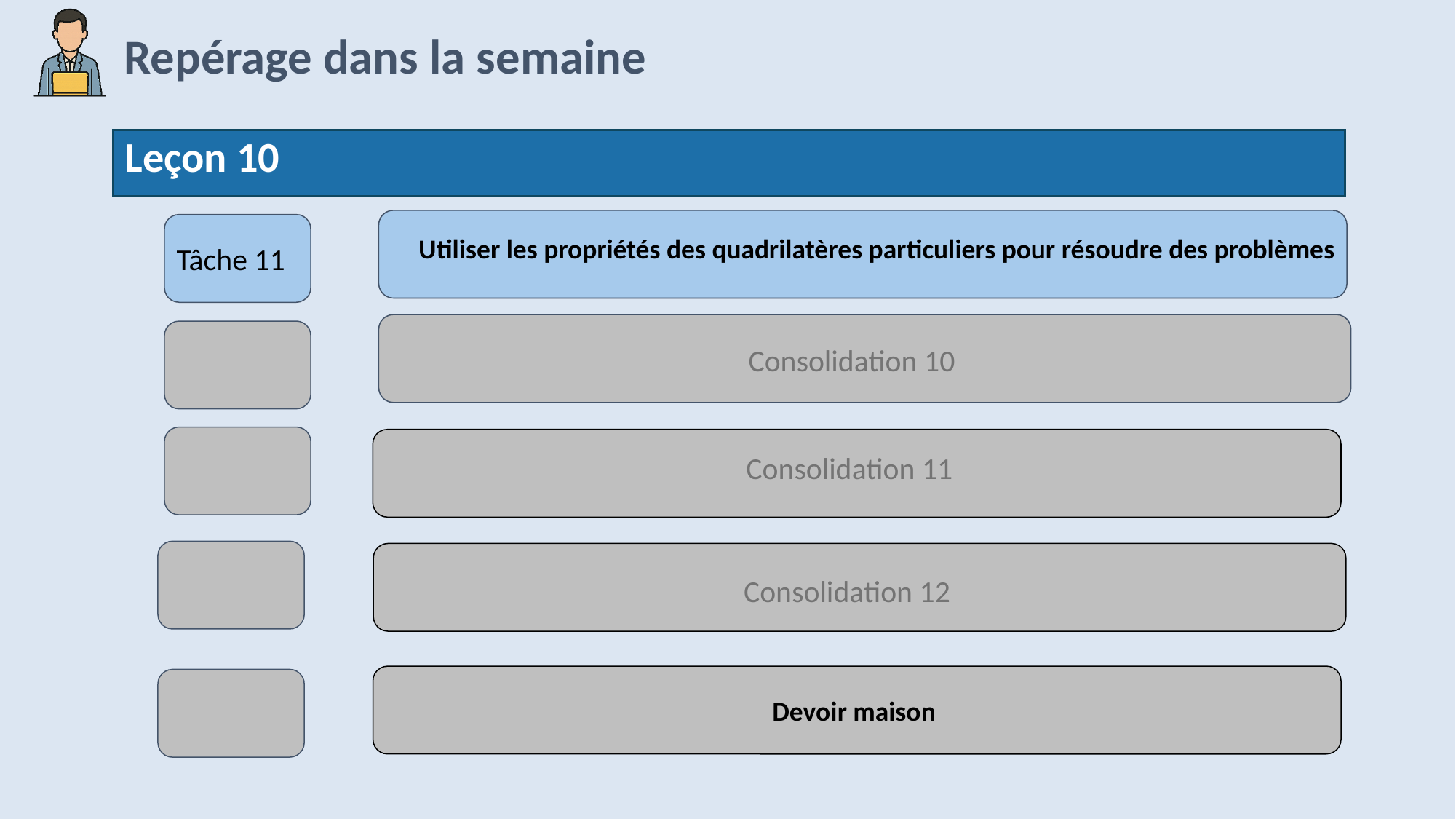

Leçon 10

Utiliser les propriétés des quadrilatères particuliers pour résoudre des problèmes

Tâche 11

Consolidation 10

Consolidation 11

Consolidation 12
Devoir maison